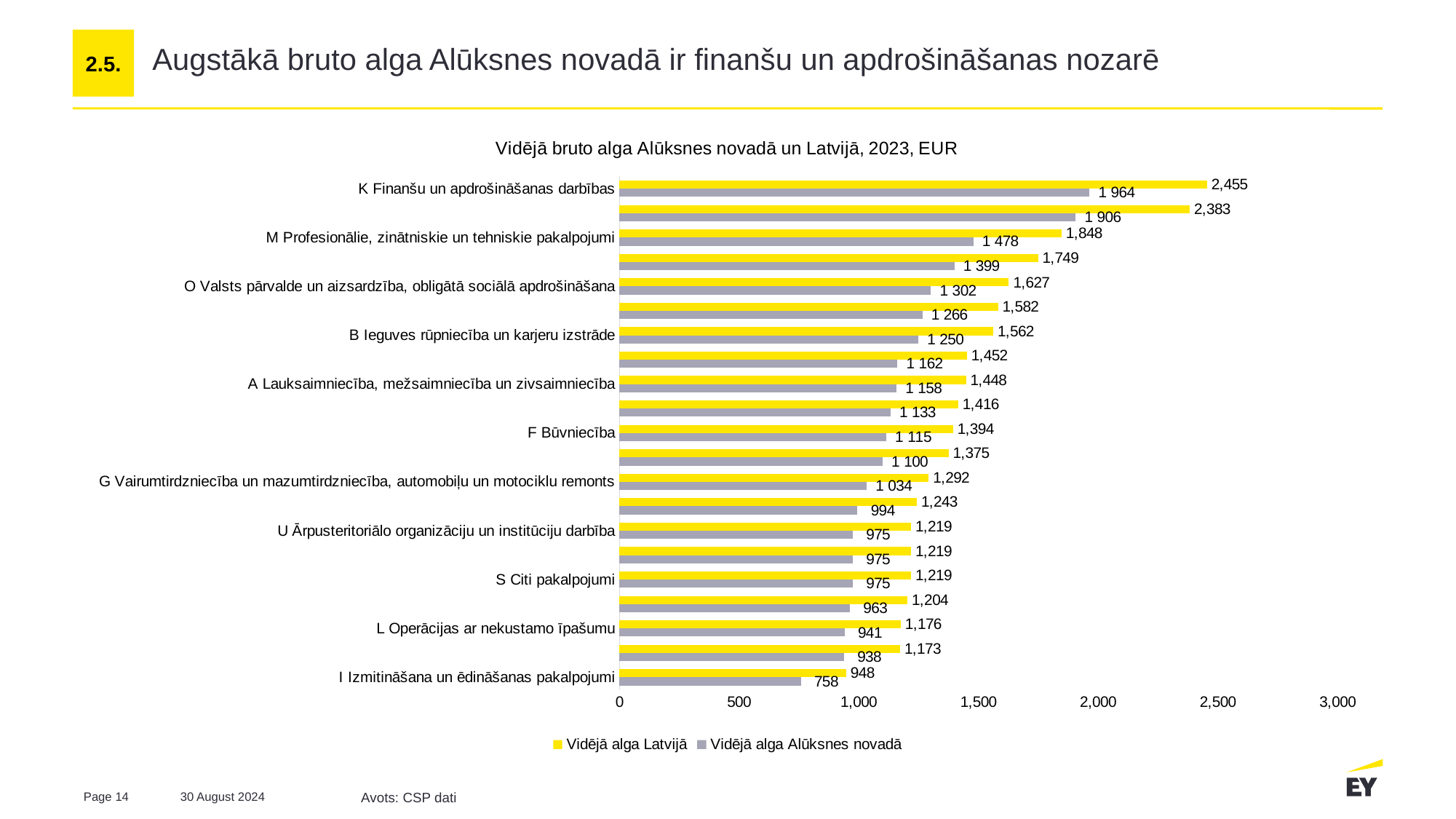

2.5.
# Augstākā bruto alga Alūksnes novadā ir finanšu un apdrošināšanas nozarē

### Chart: Vidējā bruto alga Alūksnes novadā un Latvijā, 2023, EUR

| Category | Vidējā alga Alūksnes novadā | Vidējā alga Latvijā |
|---|---|---|
| I Izmitināšana un ēdināšanas pakalpojumi | 758.4 | 948.0 |
| P Izglītība | 938.4 | 1173.0 |
| L Operācijas ar nekustamo īpašumu | 940.8 | 1176.0 |
| R Māksla, izklaide un atpūta | 963.2 | 1204.0 |
| S Citi pakalpojumi | 975.2 | 1219.0 |
| T Mājsaimniecību kā darba devēju darbība, pašpatēriņa preču ražošana un pakalpojumu sniegšana individuālajās mājsaimniecībās | 975.2 | 1219.0 |
| U Ārpusteritoriālo organizāciju un institūciju darbība | 975.2 | 1219.0 |
| N Administratīvo un apkalpojošo dienestu darbība | 994.4 | 1243.0 |
| G Vairumtirdzniecība un mazumtirdzniecība, automobiļu un motociklu remonts | 1033.6 | 1292.0 |
| C Apstrādes rūpniecība | 1100.0 | 1375.0 |
| F Būvniecība | 1115.2 | 1394.0 |
| H Transports un uzglabāšana | 1132.8 | 1416.0 |
| A Lauksaimniecība, mežsaimniecība un zivsaimniecība | 1158.4 | 1448.0 |
| E Ūdens apgāde, notekūdeņu, atkritumu apsaimniekošana un sanācija | 1161.6 | 1452.0 |
| B Ieguves rūpniecība un karjeru izstrāde | 1249.6 | 1562.0 |
| Q Veselība un sociālā aprūpe | 1265.6 | 1582.0 |
| O Valsts pārvalde un aizsardzība, obligātā sociālā apdrošināšana | 1301.6 | 1627.0 |
| D Elektroenerģija, gāzes apgāde, siltumapgāde un gaisa kondicionēšana | 1399.2 | 1749.0 |
| M Profesionālie, zinātniskie un tehniskie pakalpojumi | 1478.4 | 1848.0 |
| J Informācijas un komunikācijas pakalpojumi | 1906.4 | 2383.0 |
| K Finanšu un apdrošināšanas darbības | 1964.0 | 2455.0 |
Page 14
30 August 2024
Avots: CSP dati